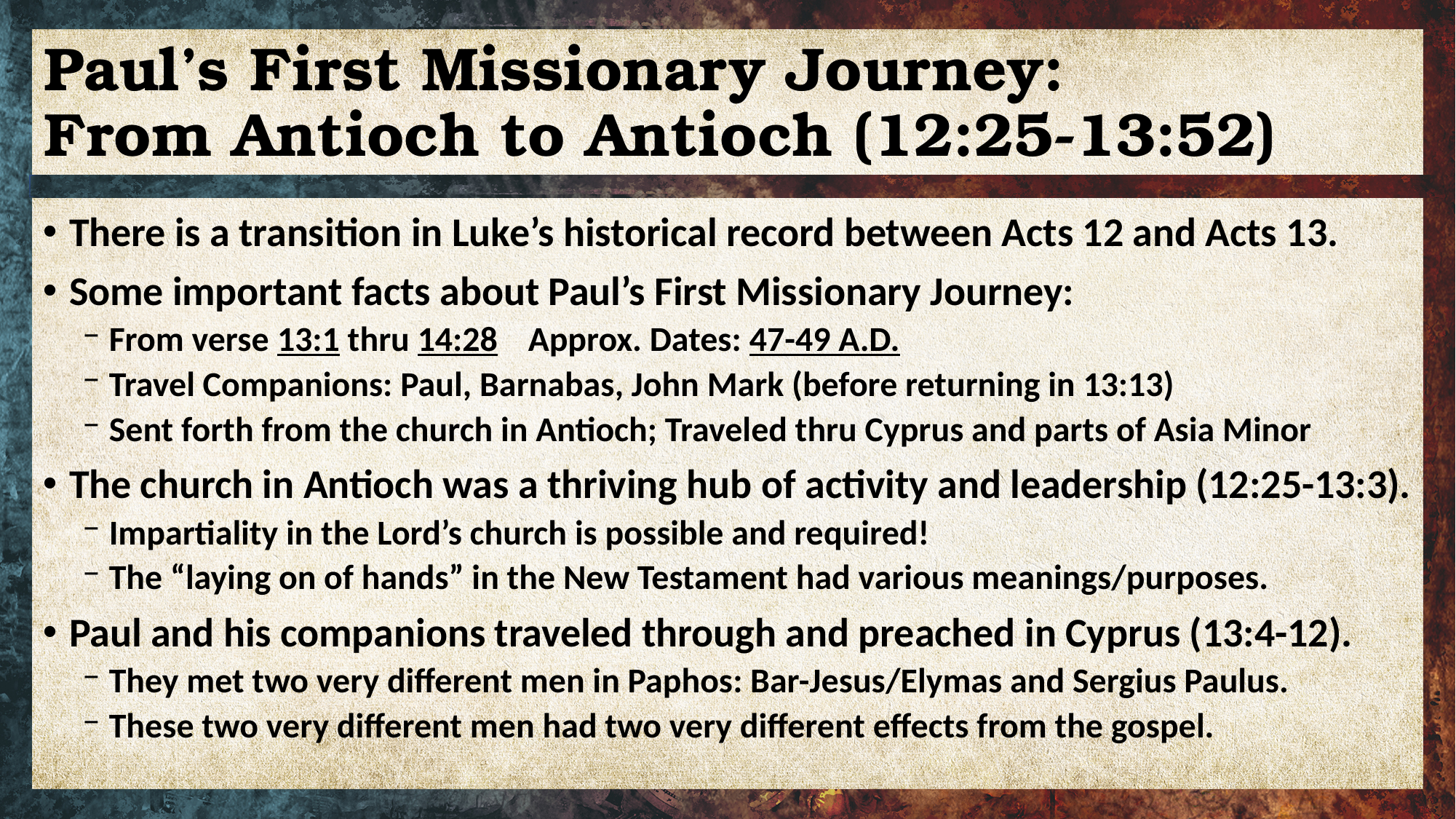

# Paul’s First Missionary Journey: From Antioch to Antioch (12:25-13:52)
There is a transition in Luke’s historical record between Acts 12 and Acts 13.
Some important facts about Paul’s First Missionary Journey:
From verse 13:1 thru 14:28	Approx. Dates: 47-49 A.D.
Travel Companions: Paul, Barnabas, John Mark (before returning in 13:13)
Sent forth from the church in Antioch; Traveled thru Cyprus and parts of Asia Minor
The church in Antioch was a thriving hub of activity and leadership (12:25-13:3).
Impartiality in the Lord’s church is possible and required!
The “laying on of hands” in the New Testament had various meanings/purposes.
Paul and his companions traveled through and preached in Cyprus (13:4-12).
They met two very different men in Paphos: Bar-Jesus/Elymas and Sergius Paulus.
These two very different men had two very different effects from the gospel.